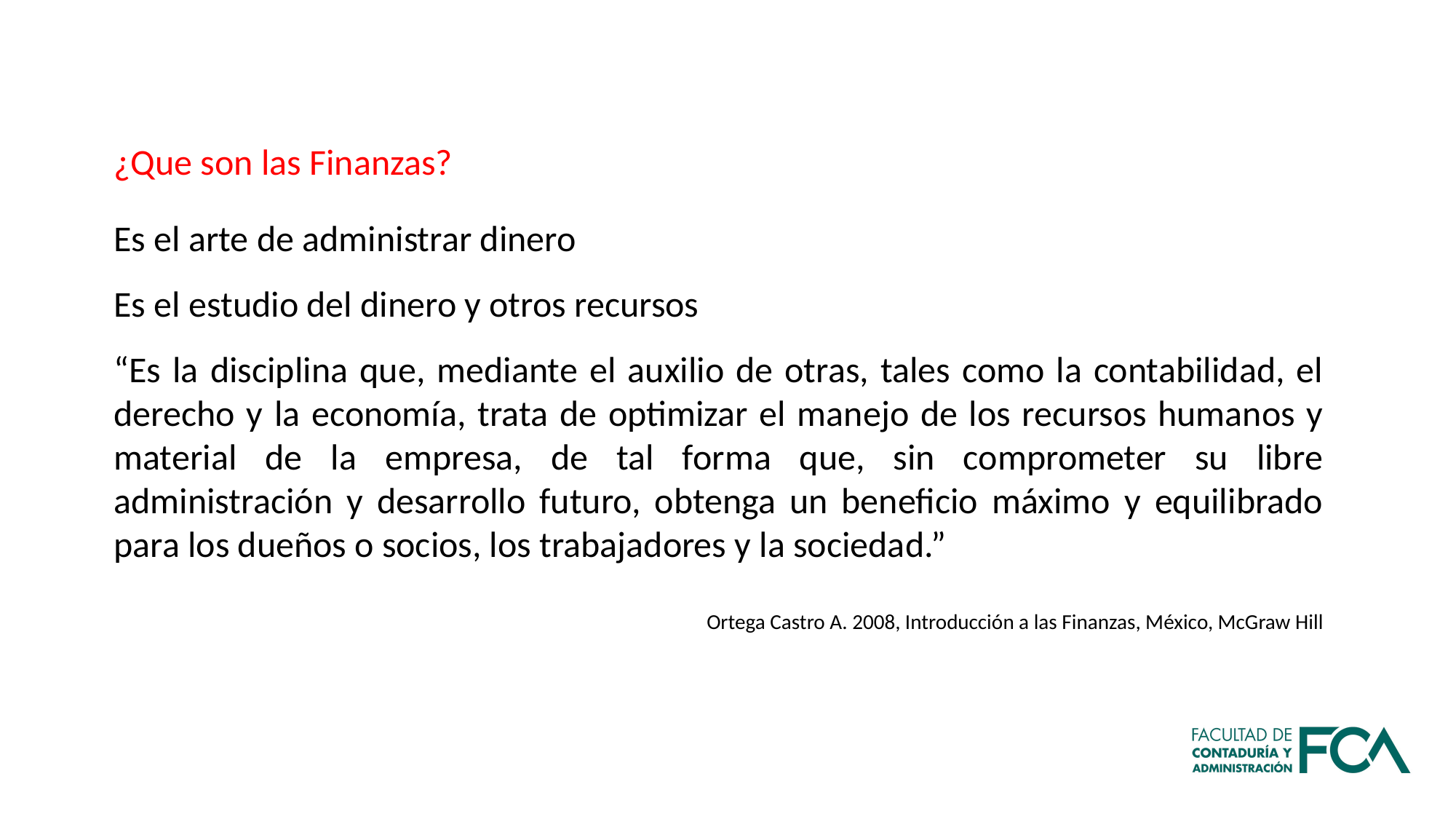

¿Que son las Finanzas?

Es el arte de administrar dinero

Es el estudio del dinero y otros recursos

“Es la disciplina que, mediante el auxilio de otras, tales como la contabilidad, el derecho y la economía, trata de optimizar el manejo de los recursos humanos y material de la empresa, de tal forma que, sin comprometer su libre administración y desarrollo futuro, obtenga un beneficio máximo y equilibrado para los dueños o socios, los trabajadores y la sociedad.”

Ortega Castro A. 2008, Introducción a las Finanzas, México, McGraw Hill